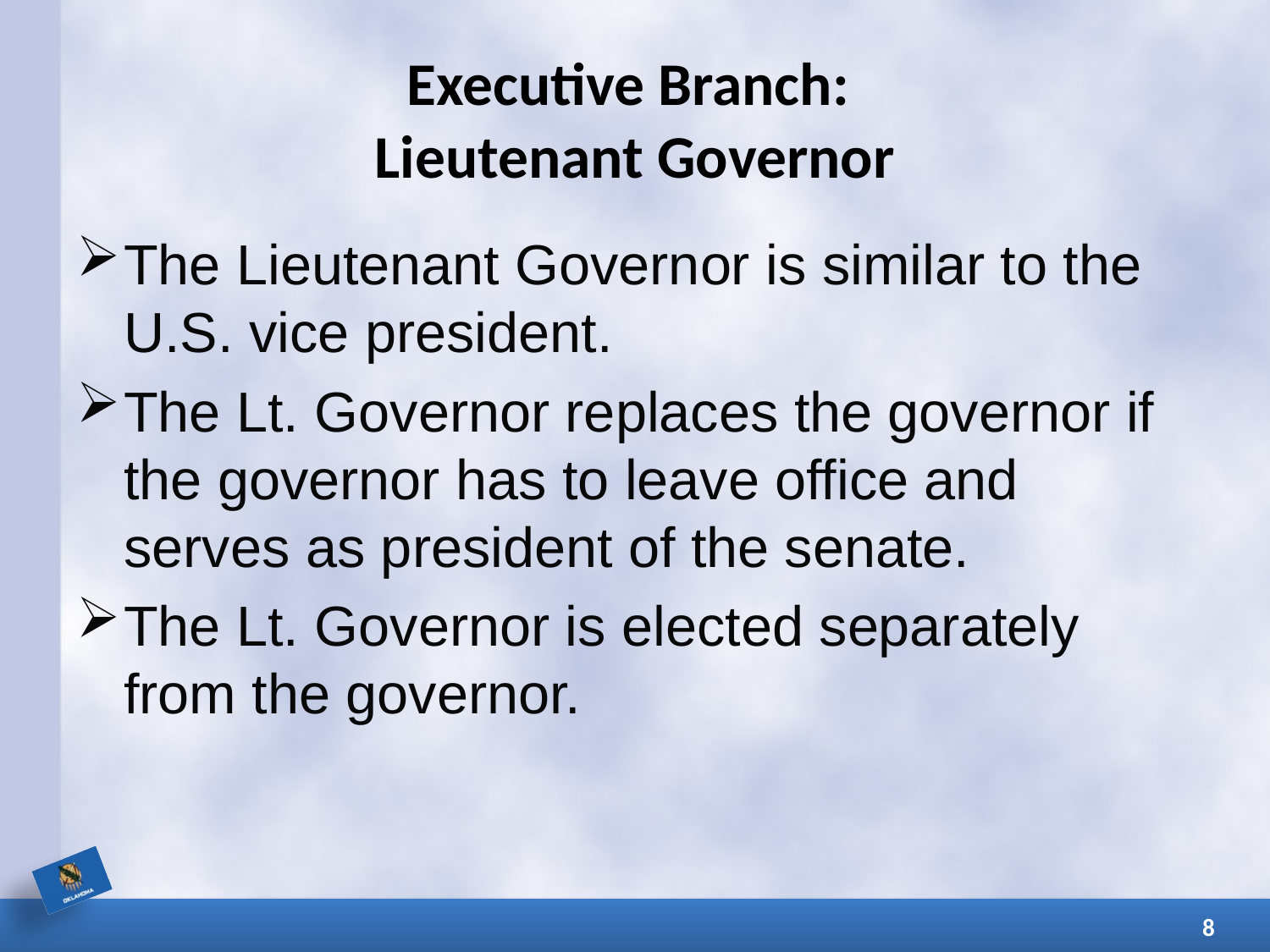

# Executive Branch: Lieutenant Governor
The Lieutenant Governor is similar to the U.S. vice president.
The Lt. Governor replaces the governor if the governor has to leave office and serves as president of the senate.
The Lt. Governor is elected separately from the governor.
8